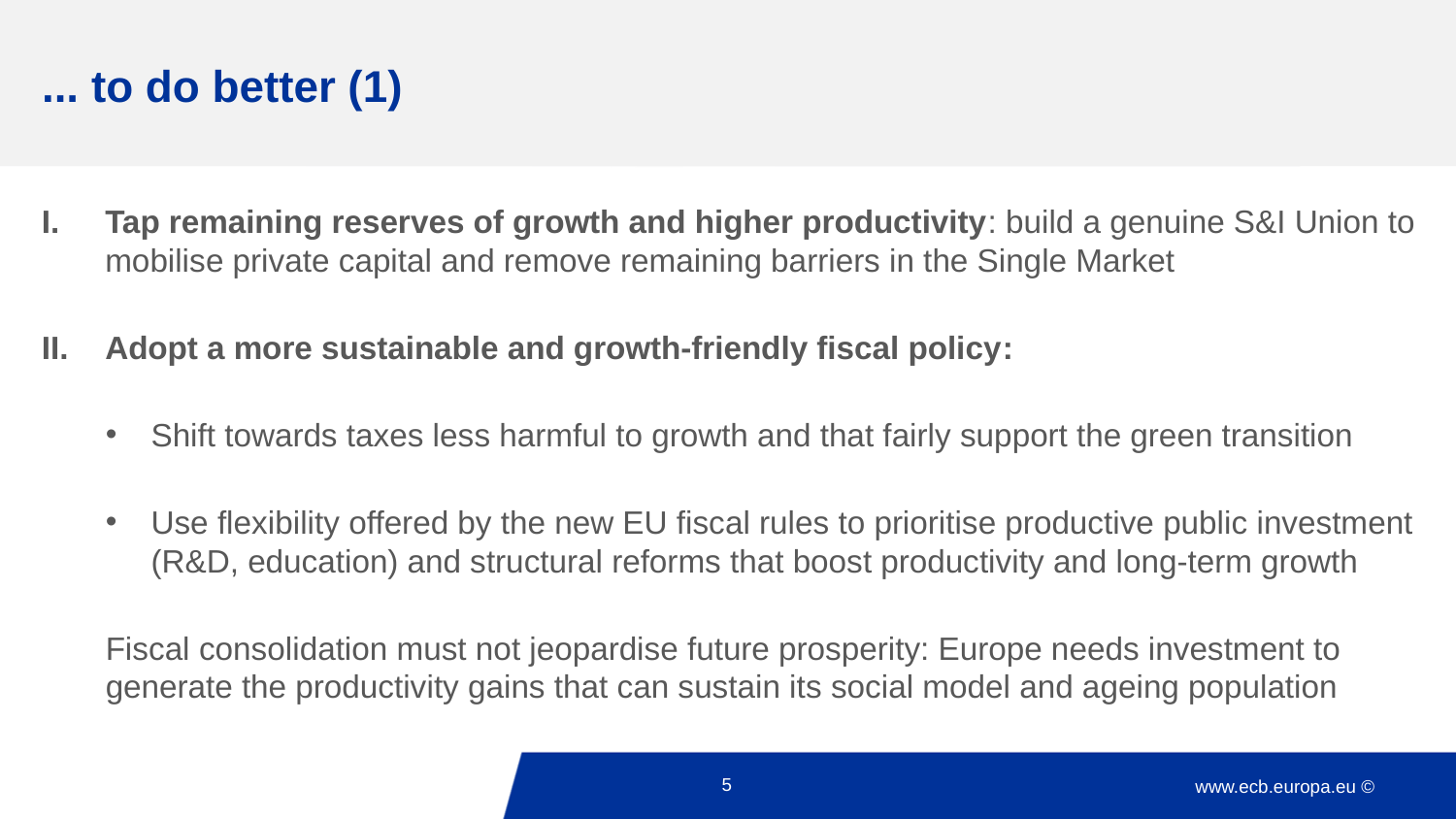

# ... to do better (1)
Tap remaining reserves of growth and higher productivity: build a genuine S&I Union to mobilise private capital and remove remaining barriers in the Single Market
Adopt a more sustainable and growth‑friendly fiscal policy:
Shift towards taxes less harmful to growth and that fairly support the green transition
Use flexibility offered by the new EU fiscal rules to prioritise productive public investment (R&D, education) and structural reforms that boost productivity and long‑term growth
Fiscal consolidation must not jeopardise future prosperity: Europe needs investment to generate the productivity gains that can sustain its social model and ageing population
5